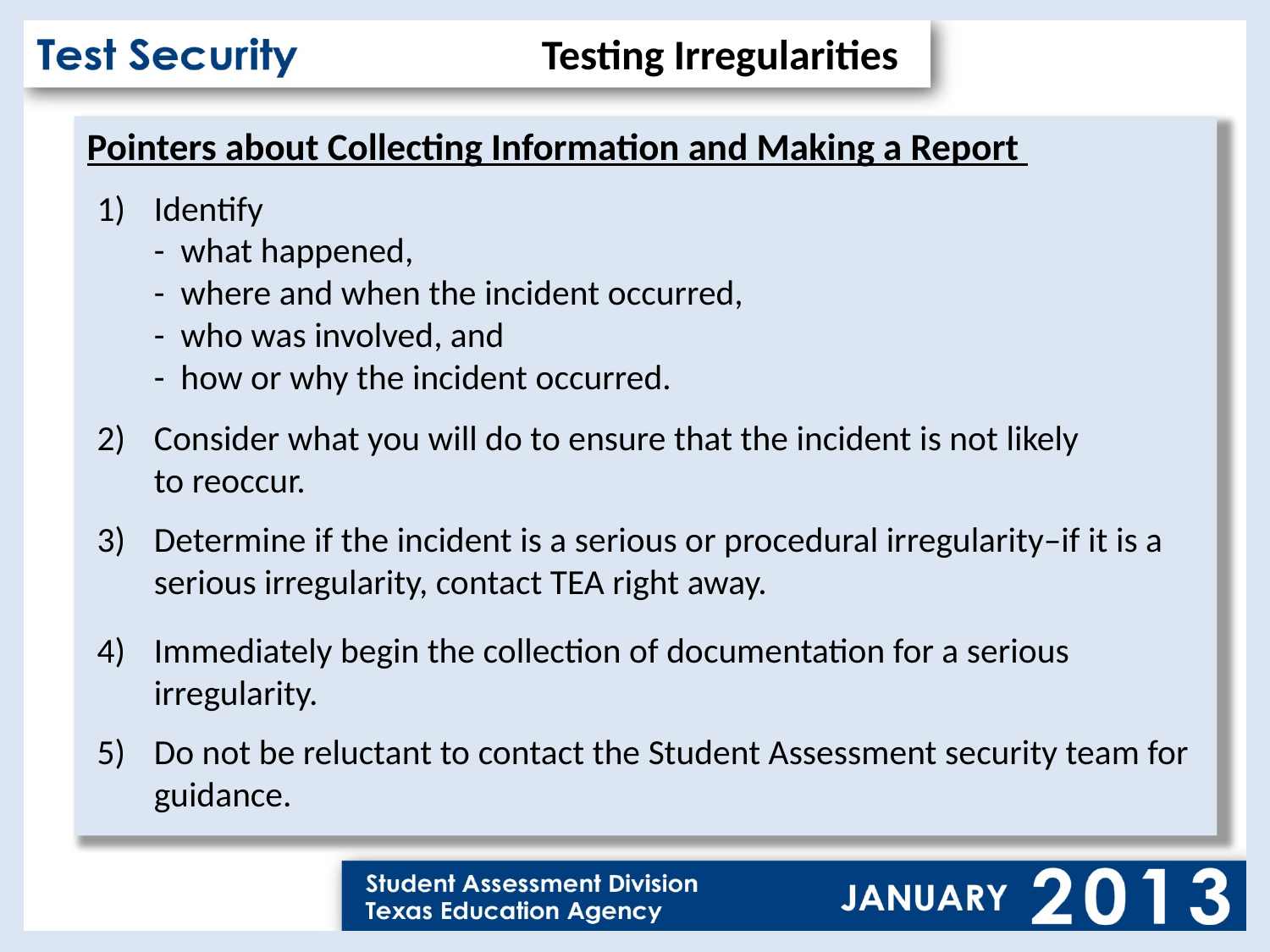

Testing Irregularities
Pointers about Collecting Information and Making a Report

Identify
	-  what happened,
	-  where and when the incident occurred,
	-  who was involved, and
	-  how or why the incident occurred.

Consider what you will do to ensure that the incident is not likely
	to reoccur.

Determine if the incident is a serious or procedural irregularity–if it is a serious irregularity, contact TEA right away.

Immediately begin the collection of documentation for a serious
	irregularity.

Do not be reluctant to contact the Student Assessment security team for guidance.